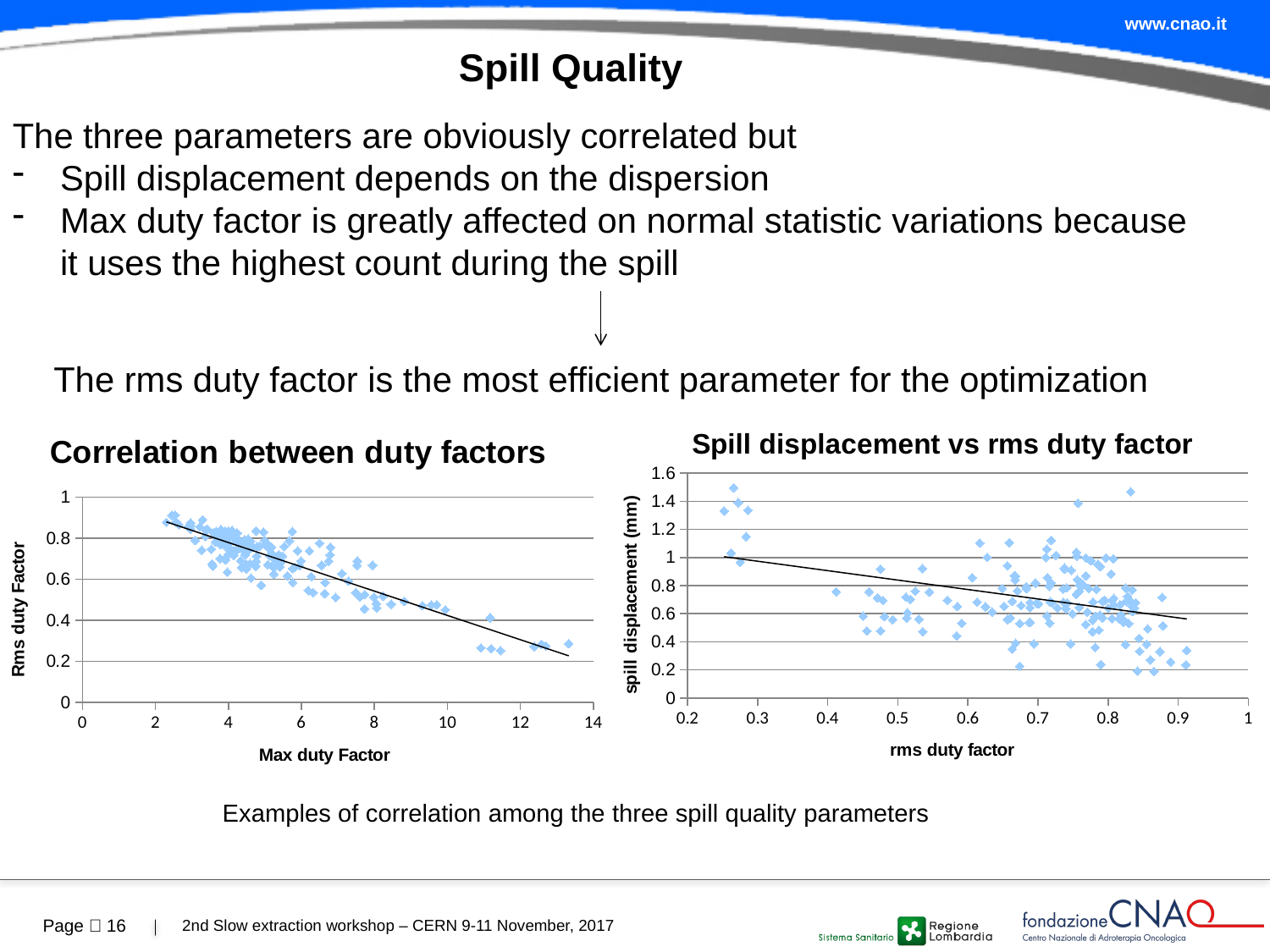

# Spill Quality
The three parameters are obviously correlated but
Spill displacement depends on the dispersion
Max duty factor is greatly affected on normal statistic variations because it uses the highest count during the spill
The rms duty factor is the most efficient parameter for the optimization

### Chart: Spill displacement vs rms duty factor

| Category | dXfit |
|---|---|

### Chart: Correlation between duty factors

| Category | QualityFactor |
|---|---|
Examples of correlation among the three spill quality parameters